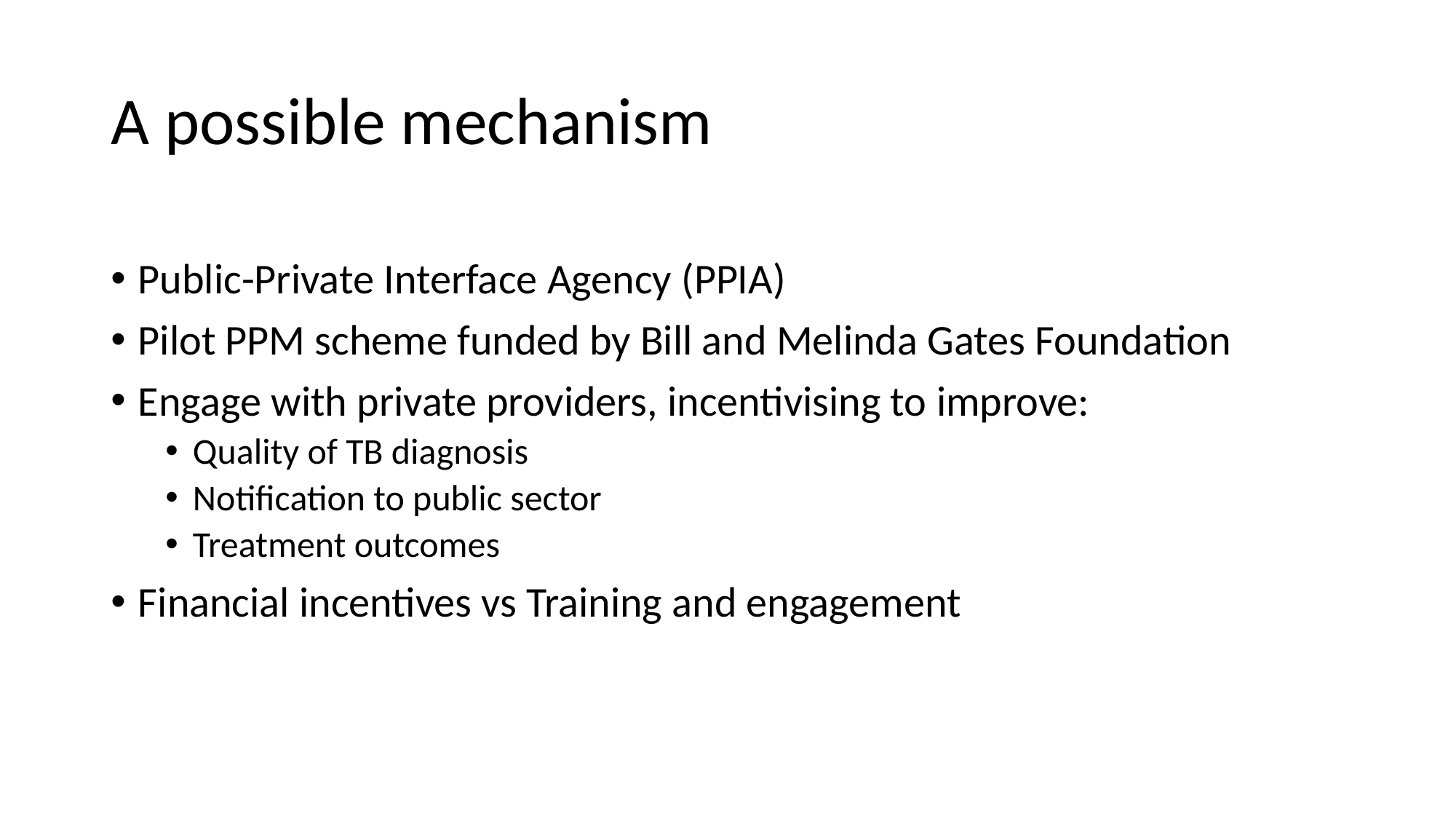

# A possible mechanism
Public-Private Interface Agency (PPIA)
Pilot PPM scheme funded by Bill and Melinda Gates Foundation
Engage with private providers, incentivising to improve:
Quality of TB diagnosis
Notification to public sector
Treatment outcomes
Financial incentives vs Training and engagement